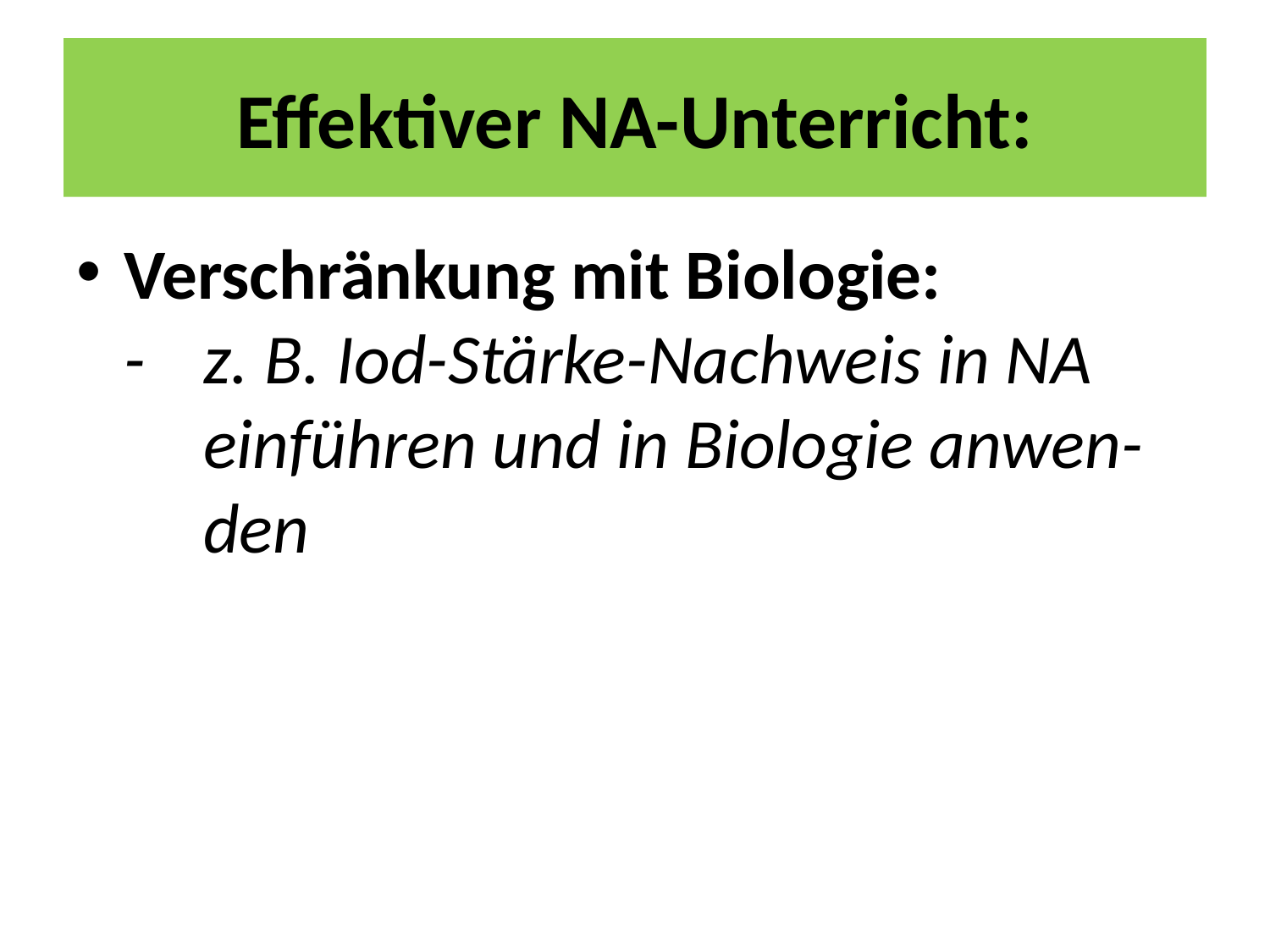

# Effektiver NA-Unterricht:
Verschränkung mit Biologie:
   -	z. B. Iod-Stärke-Nachweis in NA 	einführen und in Biologie anwen-	den